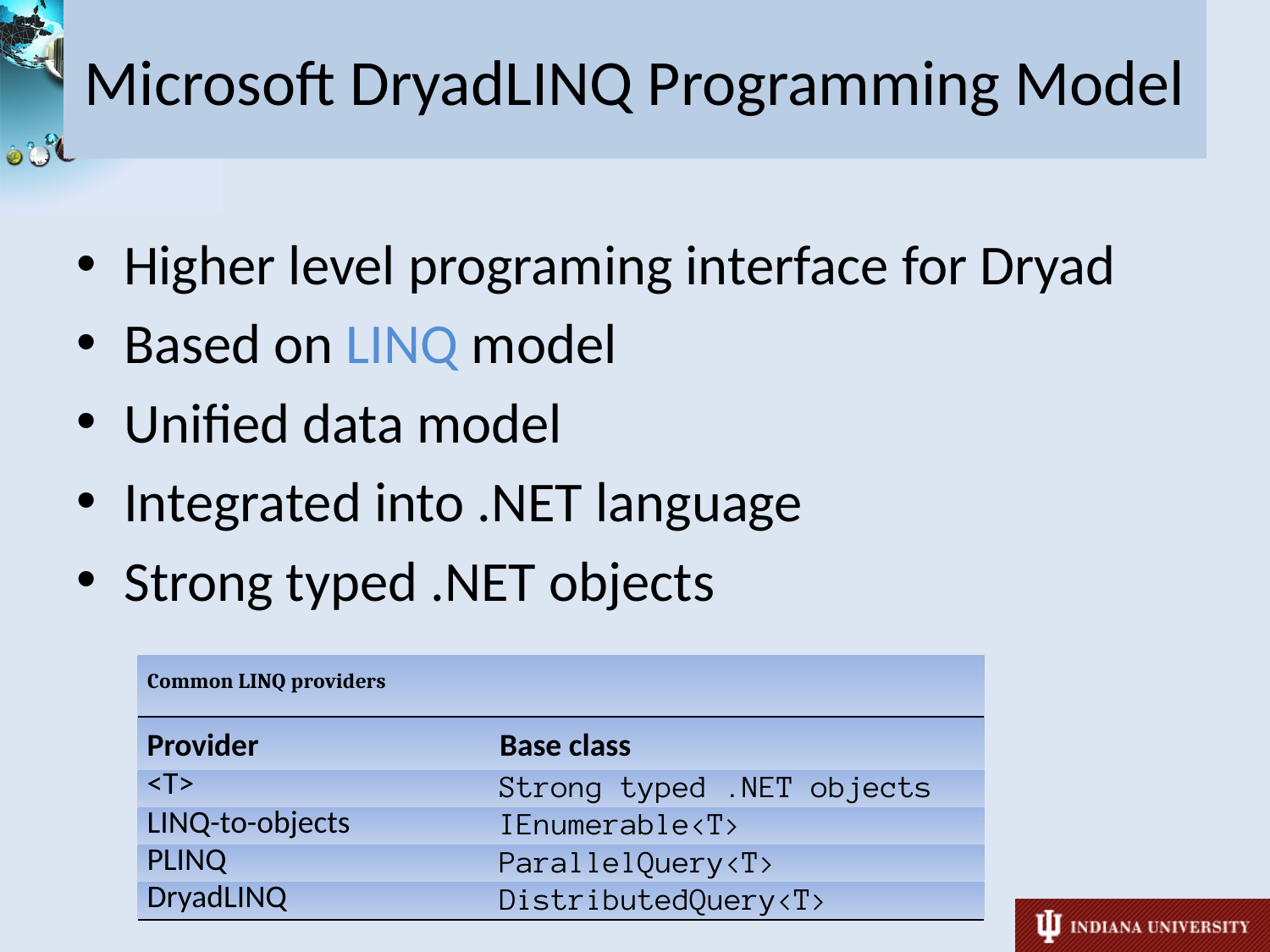

# Microsoft DryadLINQ Programming Model
Higher level programing interface for Dryad
Based on LINQ model
Unified data model
Integrated into .NET language
Strong typed .NET objects
| Common LINQ providers |  |
| --- | --- |
| Provider | Base class |
| <T> | Strong typed .NET objects |
| LINQ-to-objects | IEnumerable<T> |
| PLINQ | ParallelQuery<T> |
| DryadLINQ | DistributedQuery<T> |